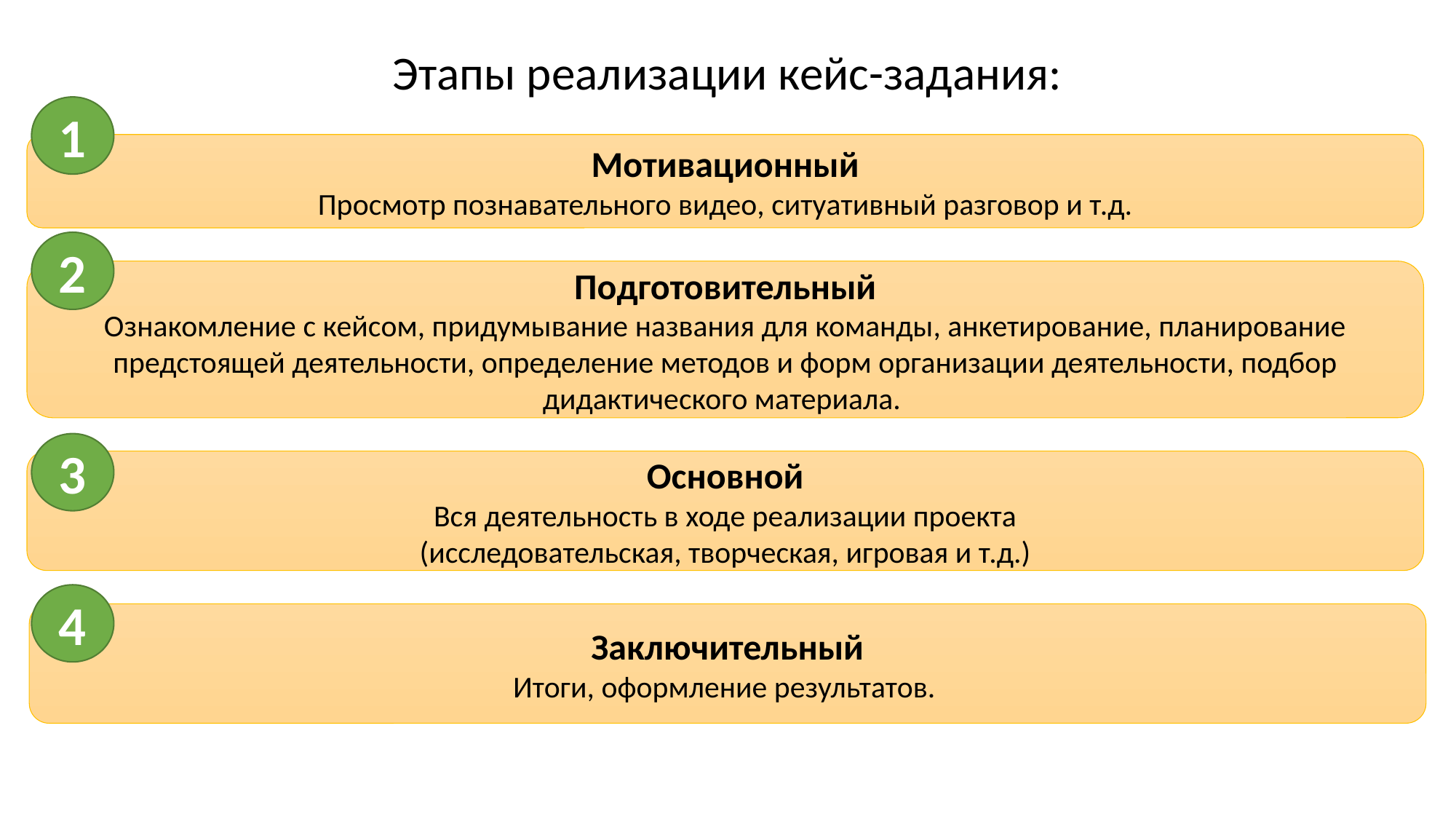

# Этапы реализации кейс-задания:
1
Мотивационный
Просмотр познавательного видео, ситуативный разговор и т.д.
2
Подготовительный
Ознакомление с кейсом, придумывание названия для команды, анкетирование, планирование предстоящей деятельности, определение методов и форм организации деятельности, подбор дидактического материала.
3
Основной
Вся деятельность в ходе реализации проекта
(исследовательская, творческая, игровая и т.д.)
4
Заключительный
Итоги, оформление результатов.